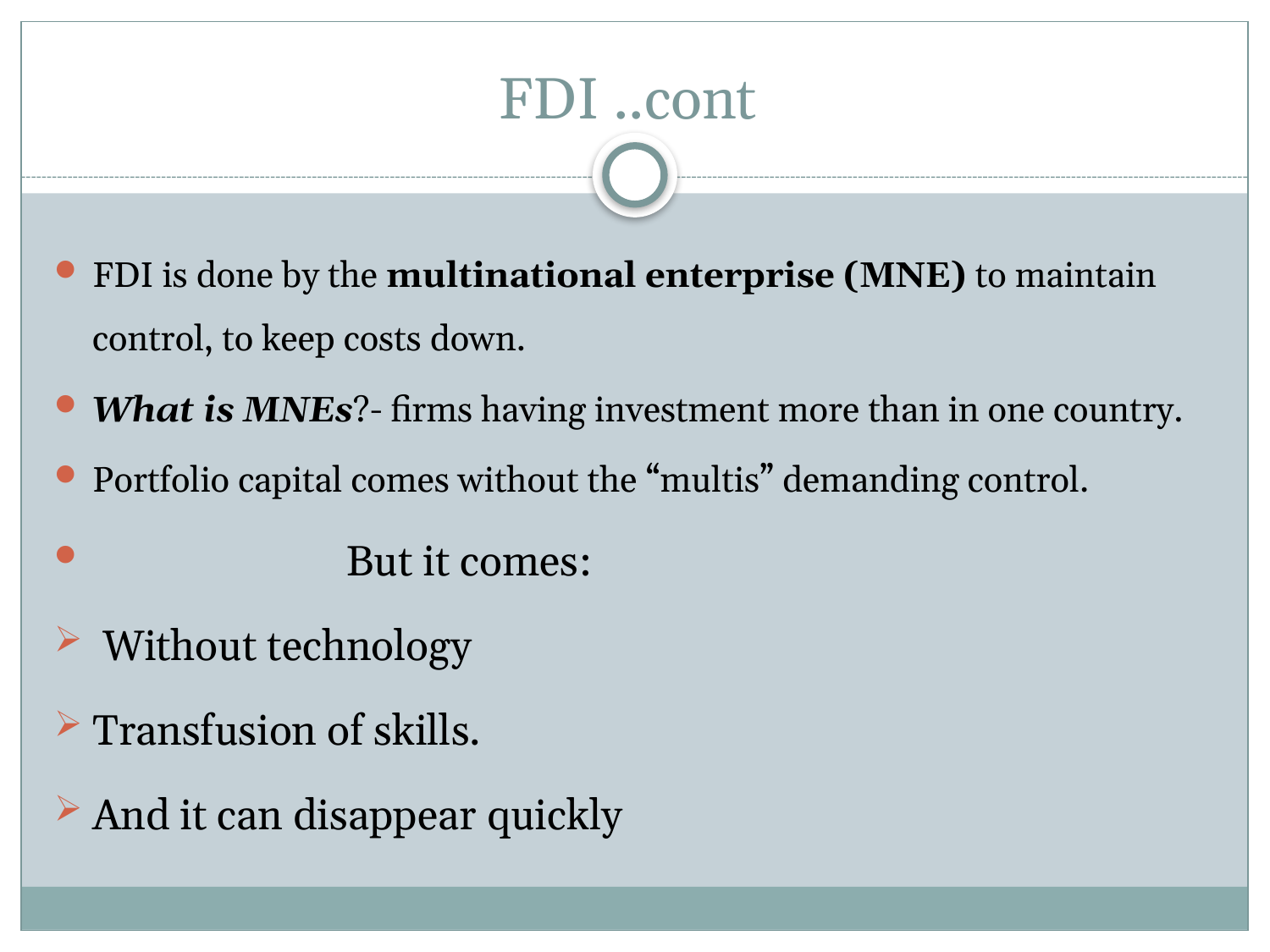

# FDI ..cont

FDI is done by the multinational enterprise (MNE) to maintain control, to keep costs down.
What is MNEs?- firms having investment more than in one country.
Portfolio capital comes without the “multis” demanding control.
		But it comes:
 Without technology
Transfusion of skills.
And it can disappear quickly